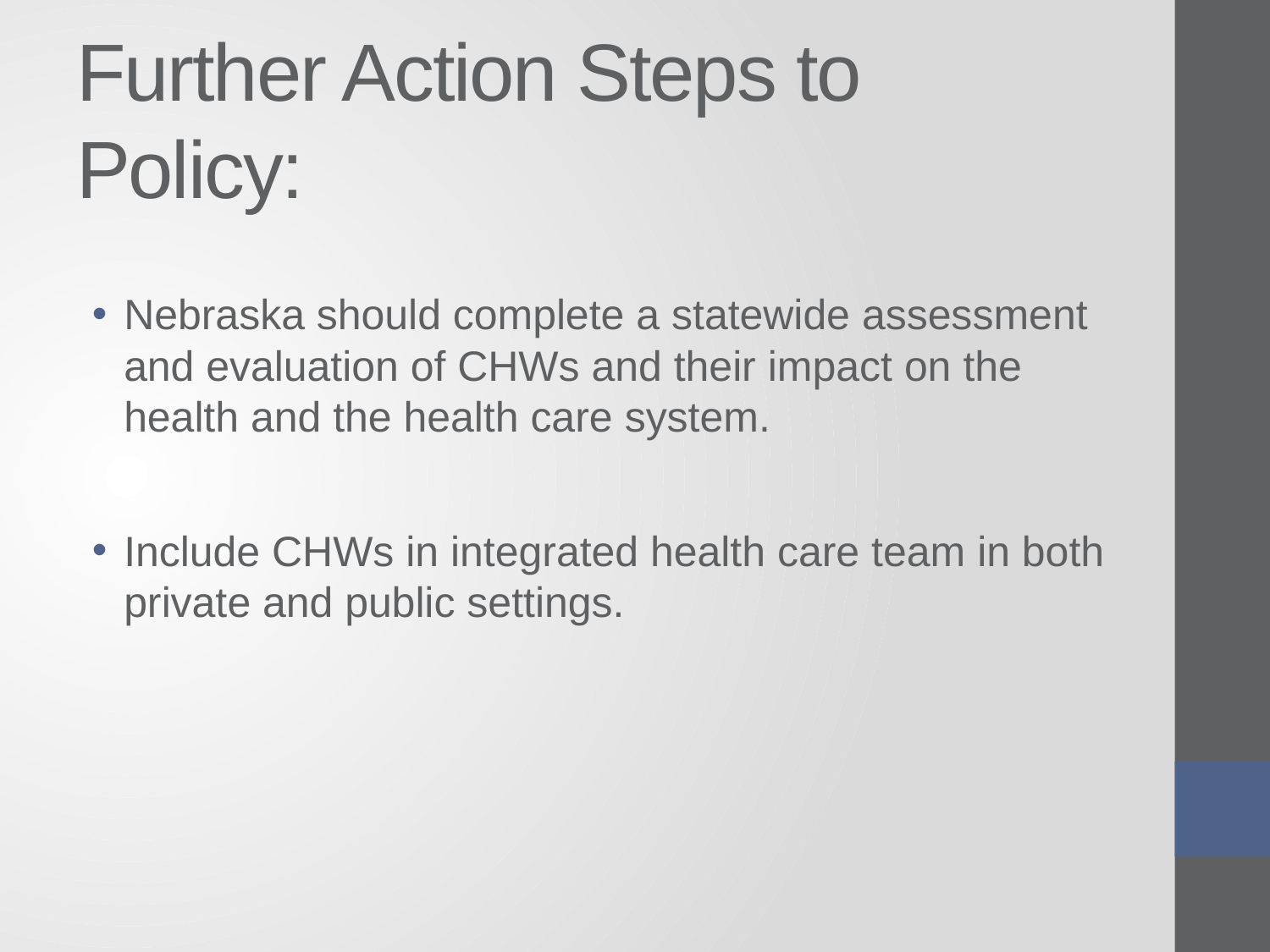

# Further Action Steps to Policy:

Nebraska should complete a statewide assessment and evaluation of CHWs and their impact on the health and the health care system.

Include CHWs in integrated health care team in both private and public settings.